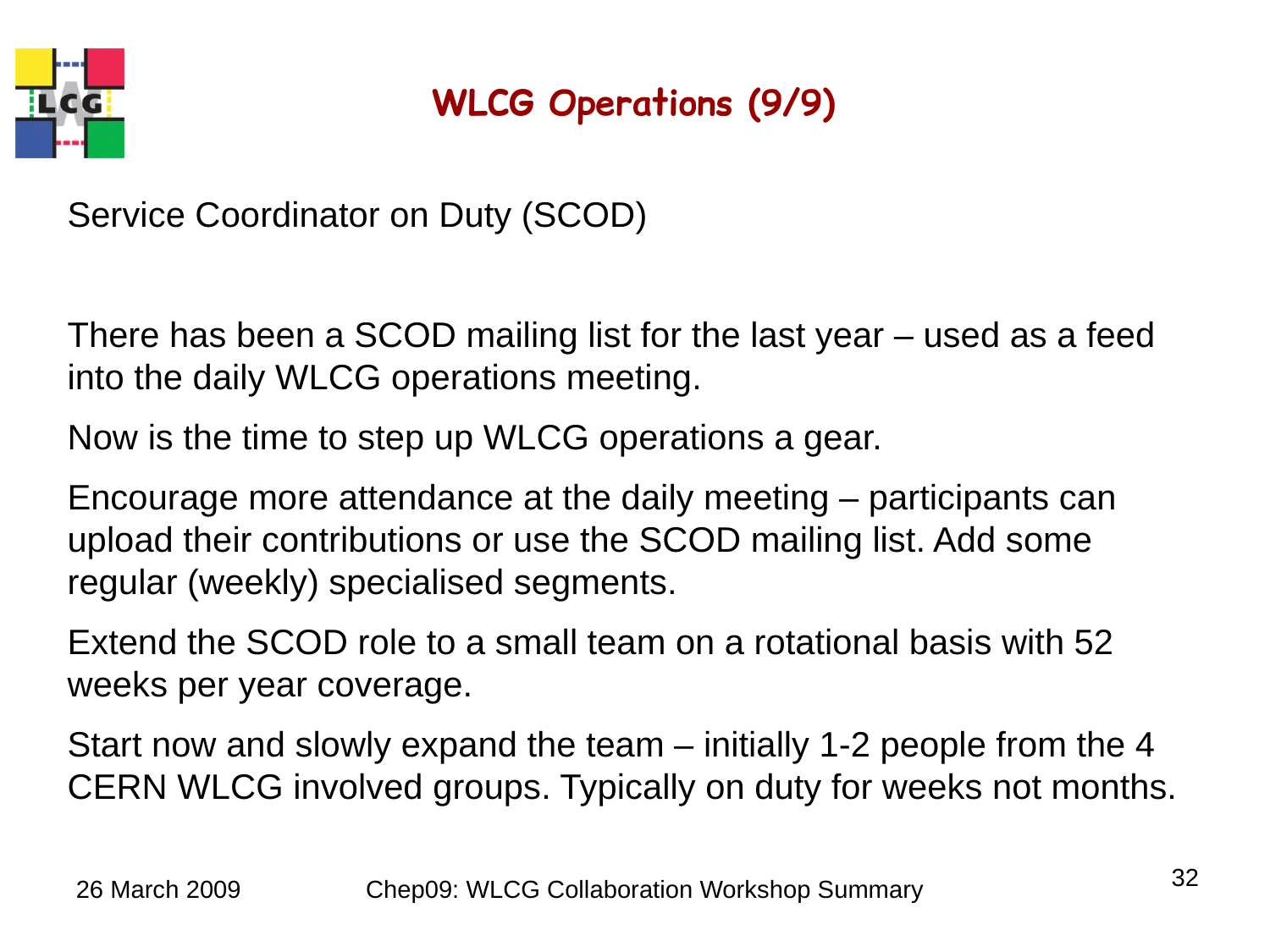

WLCG Operations (9/9)
Service Coordinator on Duty (SCOD)

There has been a SCOD mailing list for the last year – used as a feed into the daily WLCG operations meeting.
Now is the time to step up WLCG operations a gear.
Encourage more attendance at the daily meeting – participants can upload their contributions or use the SCOD mailing list. Add some regular (weekly) specialised segments.
Extend the SCOD role to a small team on a rotational basis with 52 weeks per year coverage.
Start now and slowly expand the team – initially 1-2 people from the 4 CERN WLCG involved groups. Typically on duty for weeks not months.

32
26 March 2009
Chep09: WLCG Collaboration Workshop Summary